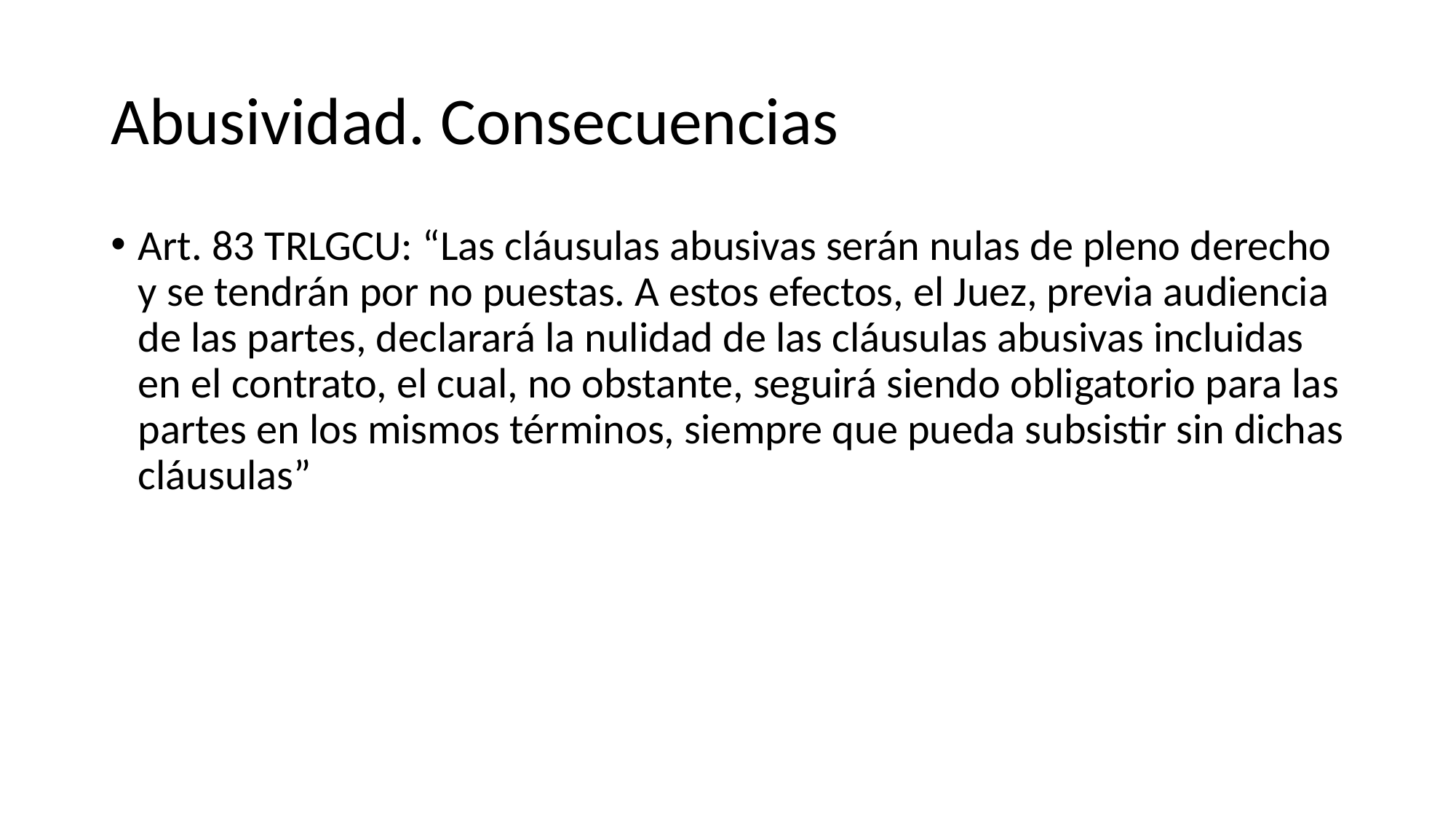

# Abusividad. Consecuencias
Art. 83 TRLGCU: “Las cláusulas abusivas serán nulas de pleno derecho y se tendrán por no puestas. A estos efectos, el Juez, previa audiencia de las partes, declarará la nulidad de las cláusulas abusivas incluidas en el contrato, el cual, no obstante, seguirá siendo obligatorio para las partes en los mismos términos, siempre que pueda subsistir sin dichas cláusulas”